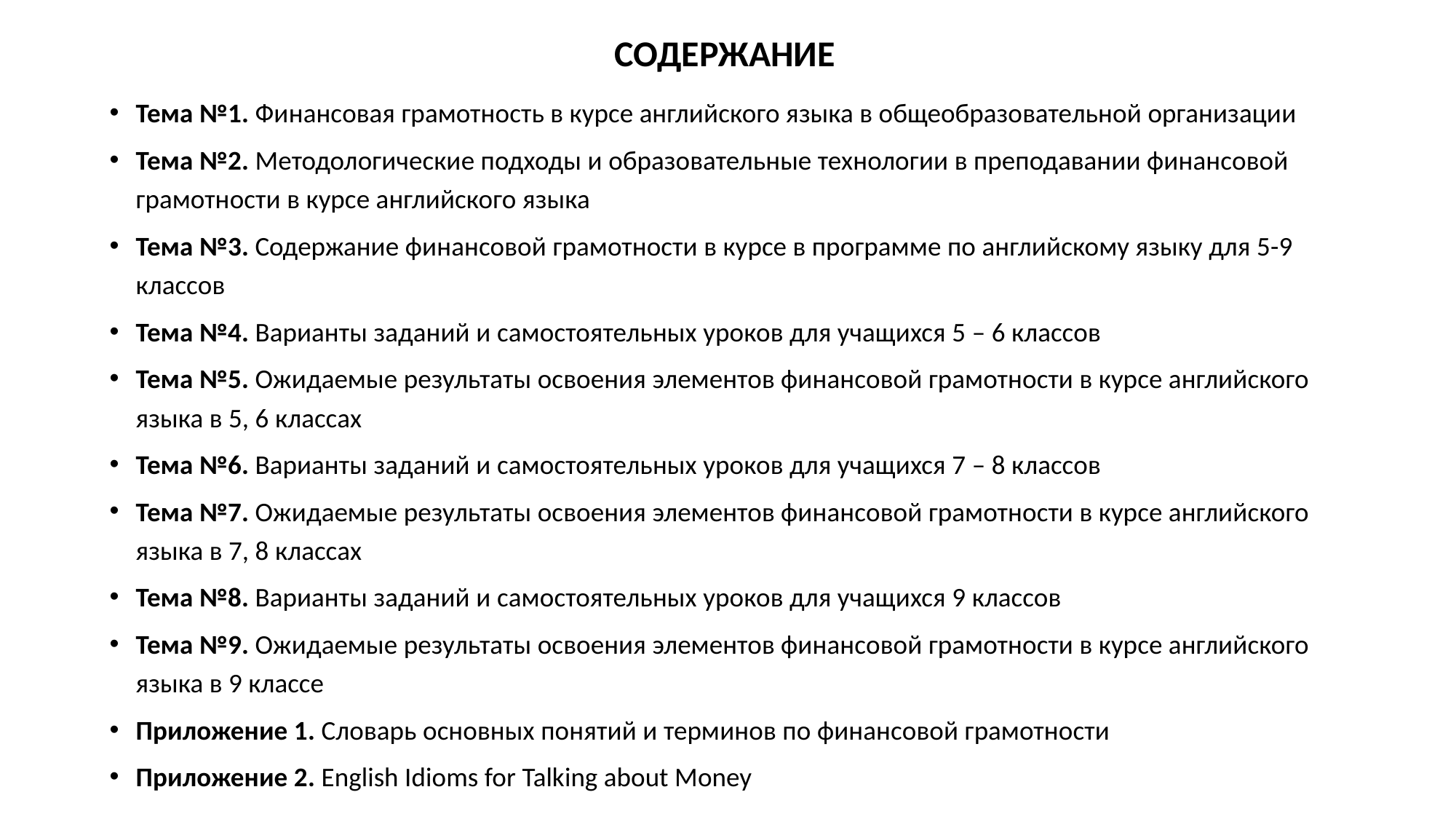

# СОДЕРЖАНИЕ
Тема №1. Финансовая грамотность в курсе английского языка в общеобразовательной организации
Тема №2. Методологические подходы и образовательные технологии в преподавании финансовой грамотности в курсе английского языка
Тема №3. Содержание финансовой грамотности в курсе в программе по английскому языку для 5-9 классов
Тема №4. Варианты заданий и самостоятельных уроков для учащихся 5 – 6 классов
Тема №5. Ожидаемые результаты освоения элементов финансовой грамотности в курсе английского языка в 5, 6 классах
Тема №6. Варианты заданий и самостоятельных уроков для учащихся 7 – 8 классов
Тема №7. Ожидаемые результаты освоения элементов финансовой грамотности в курсе английского языка в 7, 8 классах
Тема №8. Варианты заданий и самостоятельных уроков для учащихся 9 классов
Тема №9. Ожидаемые результаты освоения элементов финансовой грамотности в курсе английского языка в 9 классе
Приложение 1. Словарь основных понятий и терминов по финансовой грамотности
Приложение 2. English Idioms for Talking about Money